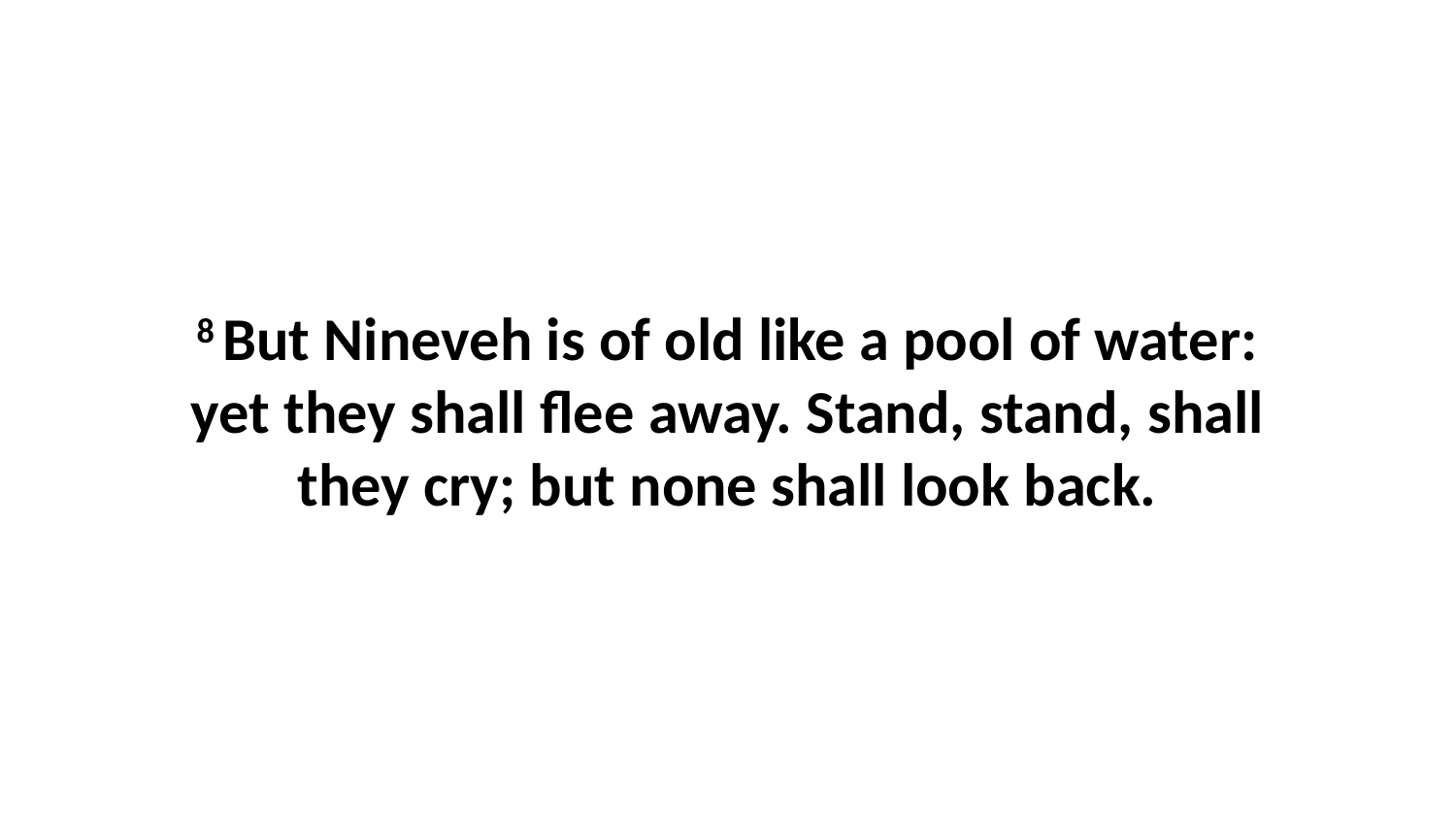

8 But Nineveh is of old like a pool of water: yet they shall flee away. Stand, stand, shall they cry; but none shall look back.